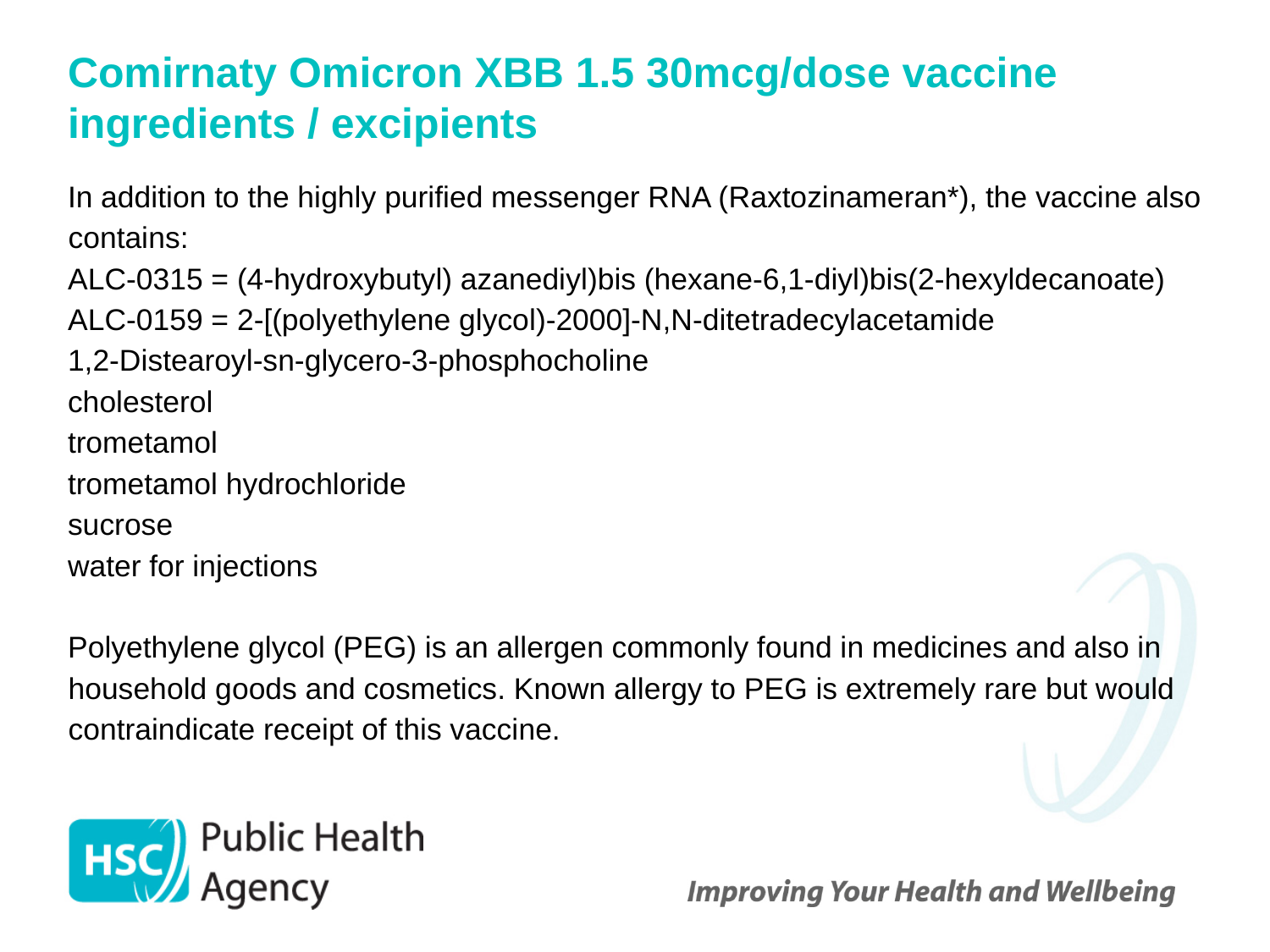

# Comirnaty Omicron XBB 1.5 30mcg/dose vaccine ingredients / excipients
In addition to the highly purified messenger RNA (Raxtozinameran*), the vaccine also contains:
ALC-0315 = (4-hydroxybutyl) azanediyl)bis (hexane-6,1-diyl)bis(2-hexyldecanoate)
ALC-0159 = 2-[(polyethylene glycol)-2000]-N,N-ditetradecylacetamide
1,2-Distearoyl-sn-glycero-3-phosphocholine
cholesterol
trometamol
trometamol hydrochloride
sucrose
water for injections

Polyethylene glycol (PEG) is an allergen commonly found in medicines and also in household goods and cosmetics. Known allergy to PEG is extremely rare but would contraindicate receipt of this vaccine.